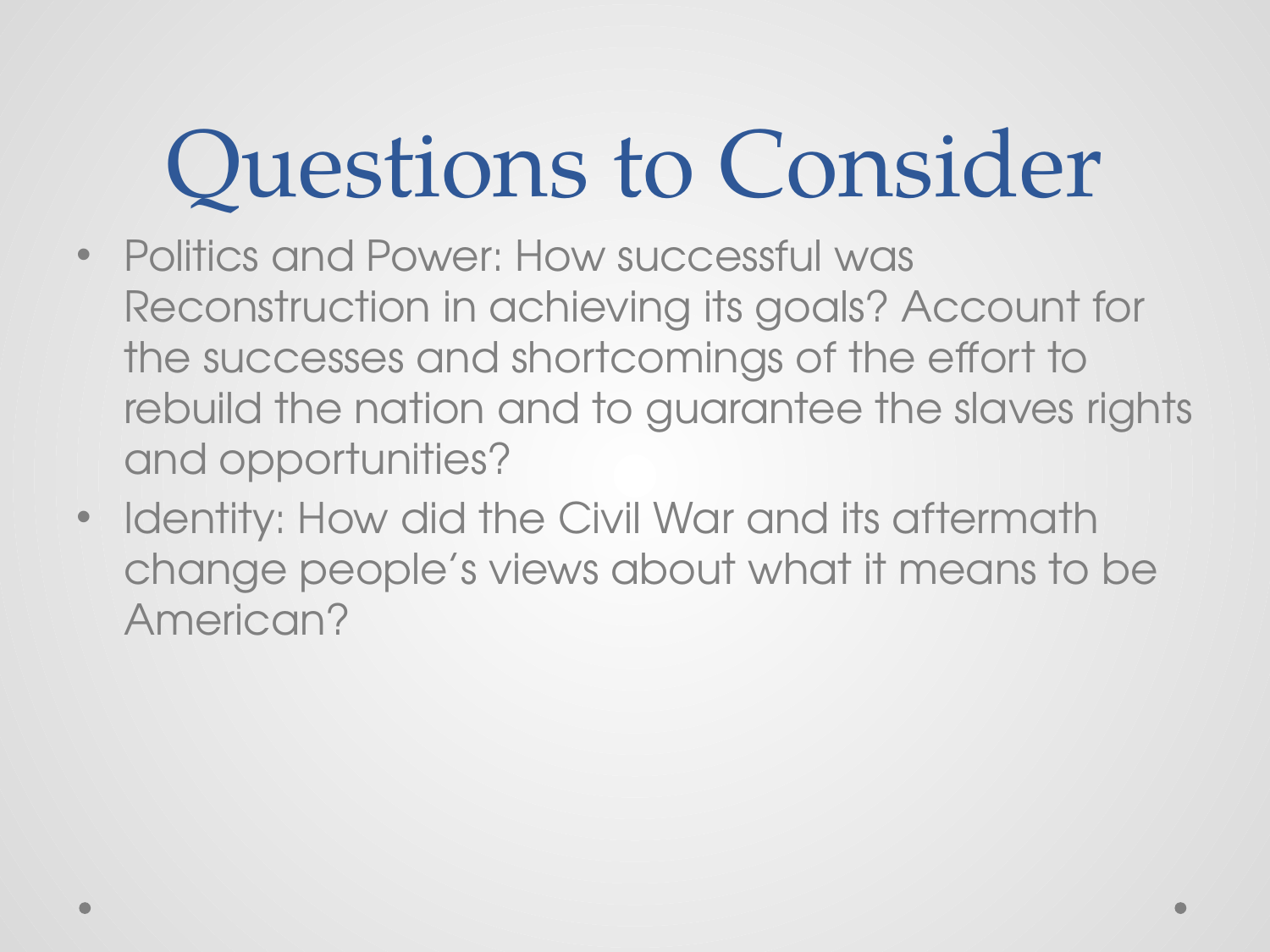

# Questions to Consider
Politics and Power: How successful was Reconstruction in achieving its goals? Account for the successes and shortcomings of the effort to rebuild the nation and to guarantee the slaves rights and opportunities?
Identity: How did the Civil War and its aftermath change people’s views about what it means to be American?